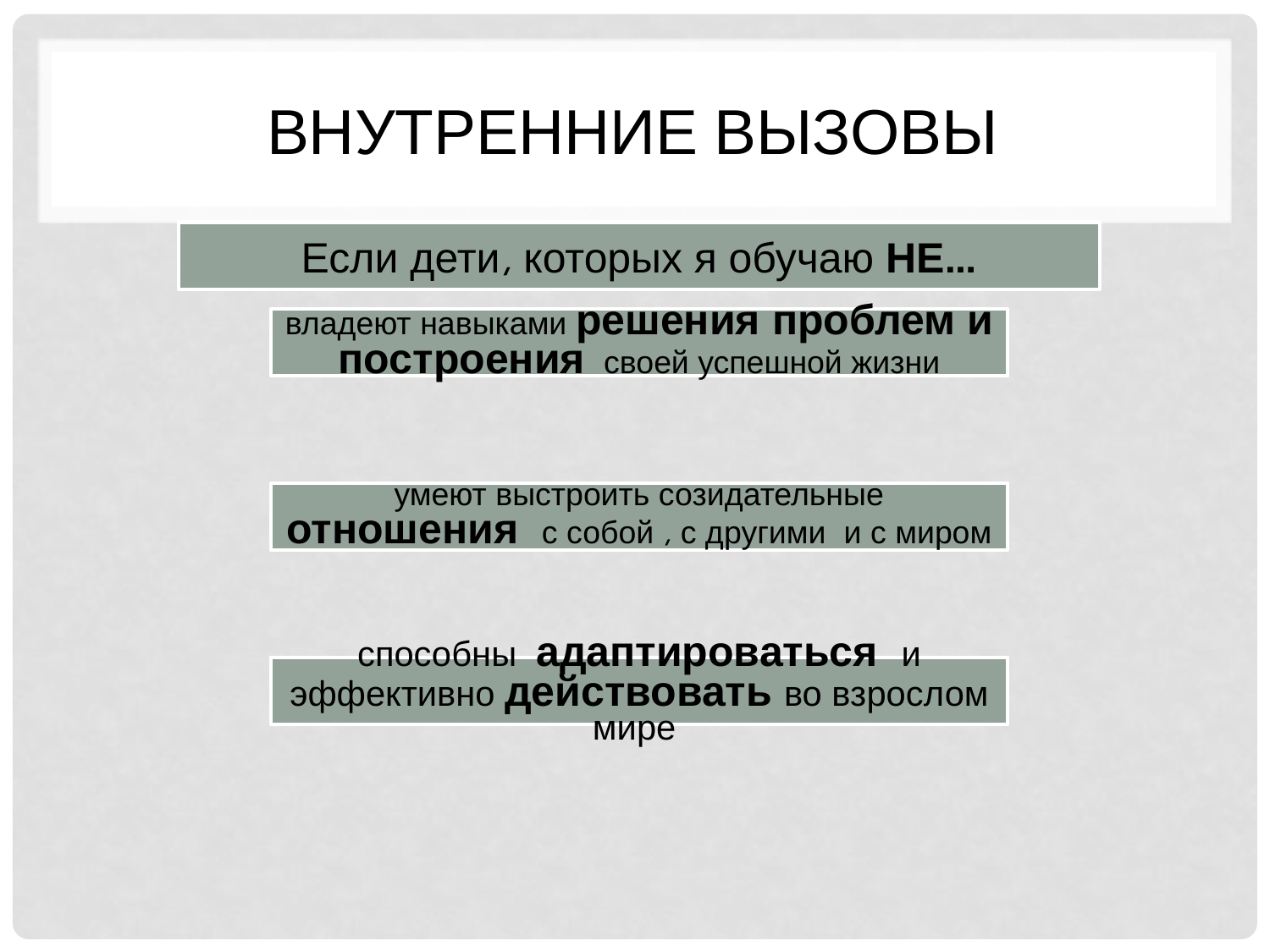

# Внутренние вызовы
Если дети, которых я обучаю НЕ…
владеют навыками решения проблем и построения  своей успешной жизни
умеют выстроить созидательные отношения  с собой , с другими  и с миром
способны  адаптироваться  и эффективно действовать во взрослом мире